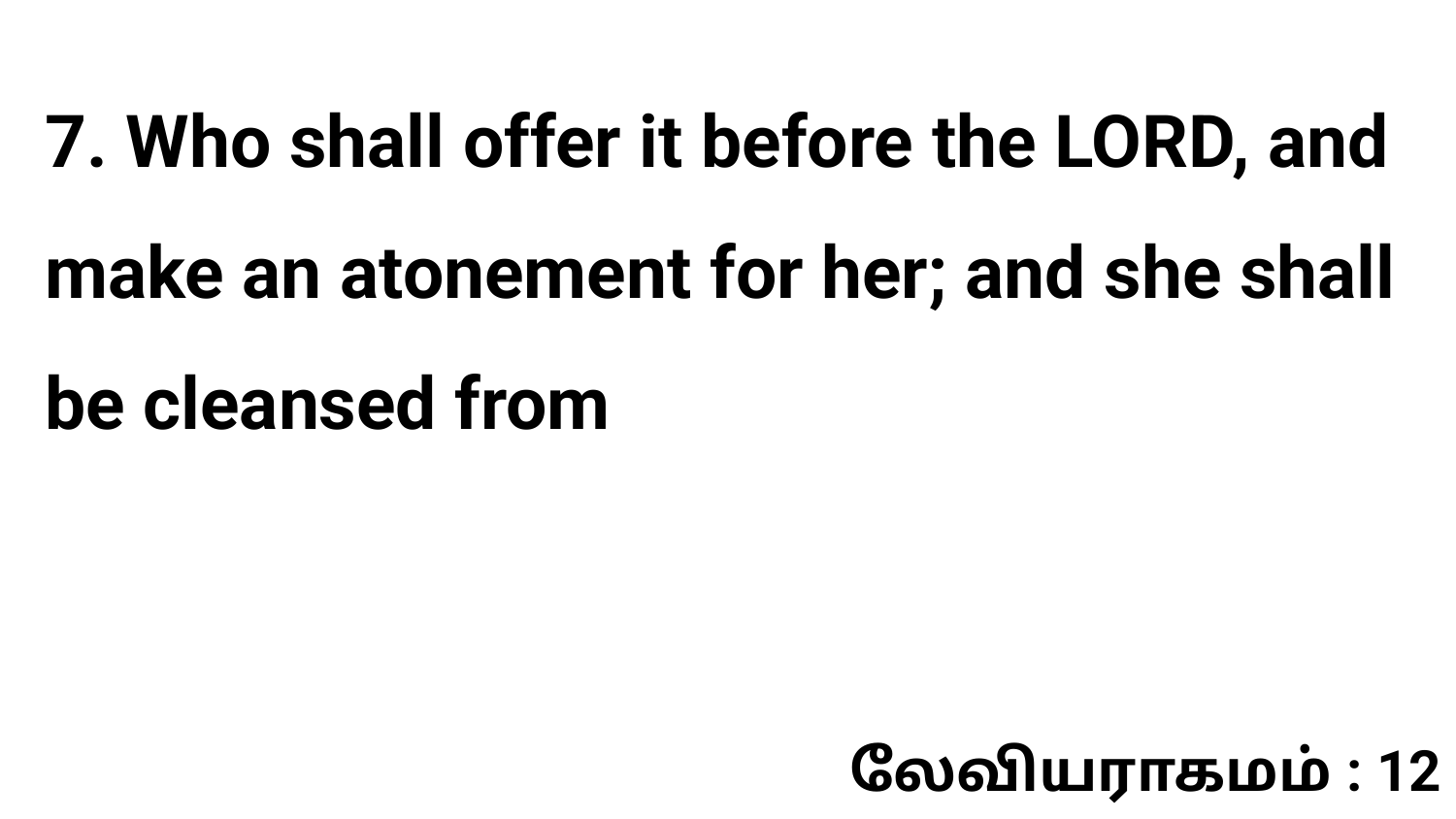

7. Who shall offer it before the LORD, and make an atonement for her; and she shall be cleansed from
லேவியராகமம் : 12